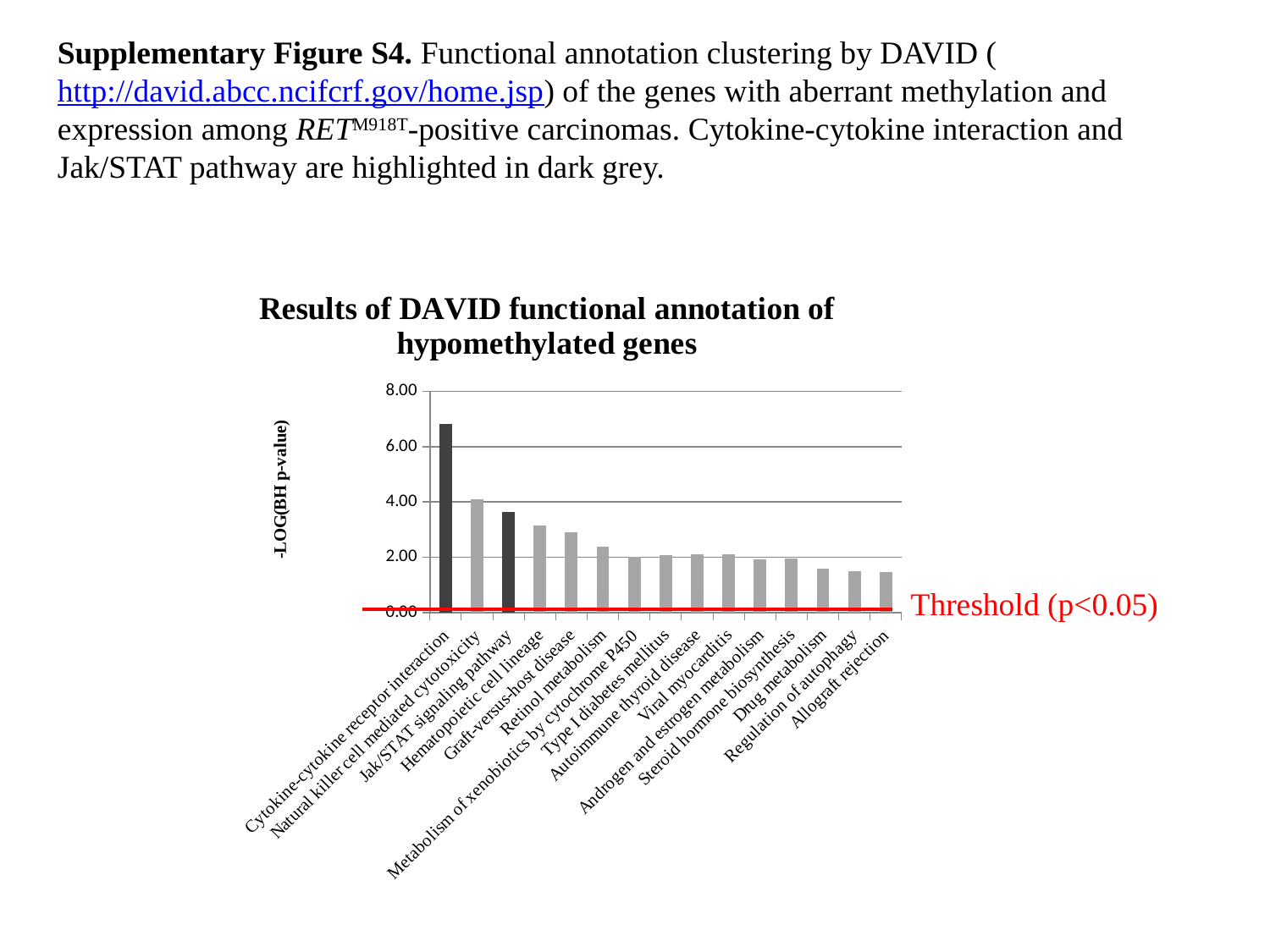

Supplementary Figure S4. Functional annotation clustering by DAVID (http://david.abcc.ncifcrf.gov/home.jsp) of the genes with aberrant methylation and expression among RETM918T-positive carcinomas. Cytokine-cytokine interaction and Jak/STAT pathway are highlighted in dark grey.

### Chart: Results of DAVID functional annotation of hypomethylated genes

| Category | Cytokine-cytokine receptor interaction Natural killer cell mediated cytotoxicity Jak/STAT signaling pathway Hematopoietic cell lineage Graft-versus-host disease Retinol metabolism Metabolism of xenobiotics by cytochrome P450 Type I diabetes mellitus Autoi |
|---|---|
| Cytokine-cytokine receptor interaction | 6.817331953404659 |
| Natural killer cell mediated cytotoxicity | 4.108600793908952 |
| Jak/STAT signaling pathway | 3.634723388869487 |
| Hematopoietic cell lineage | 3.1552097328799413 |
| Graft-versus-host disease | 2.9043854714860653 |
| Retinol metabolism | 2.3815676555395364 |
| Metabolism of xenobiotics by cytochrome P450 | 2.027377622412471 |
| Type I diabetes mellitus | 2.083939411543031 |
| Autoimmune thyroid disease | 2.1199926293613416 |
| Viral myocarditis | 2.1001257497924 |
| Androgen and estrogen metabolism | 1.9317593716142605 |
| Steroid hormone biosynthesis | 1.954198212870376 |
| Drug metabolism | 1.5973236069333177 |
| Regulation of autophagy | 1.510233420109362 |
| Allograft rejection | 1.46790040525956 |
Threshold (p<0.05)